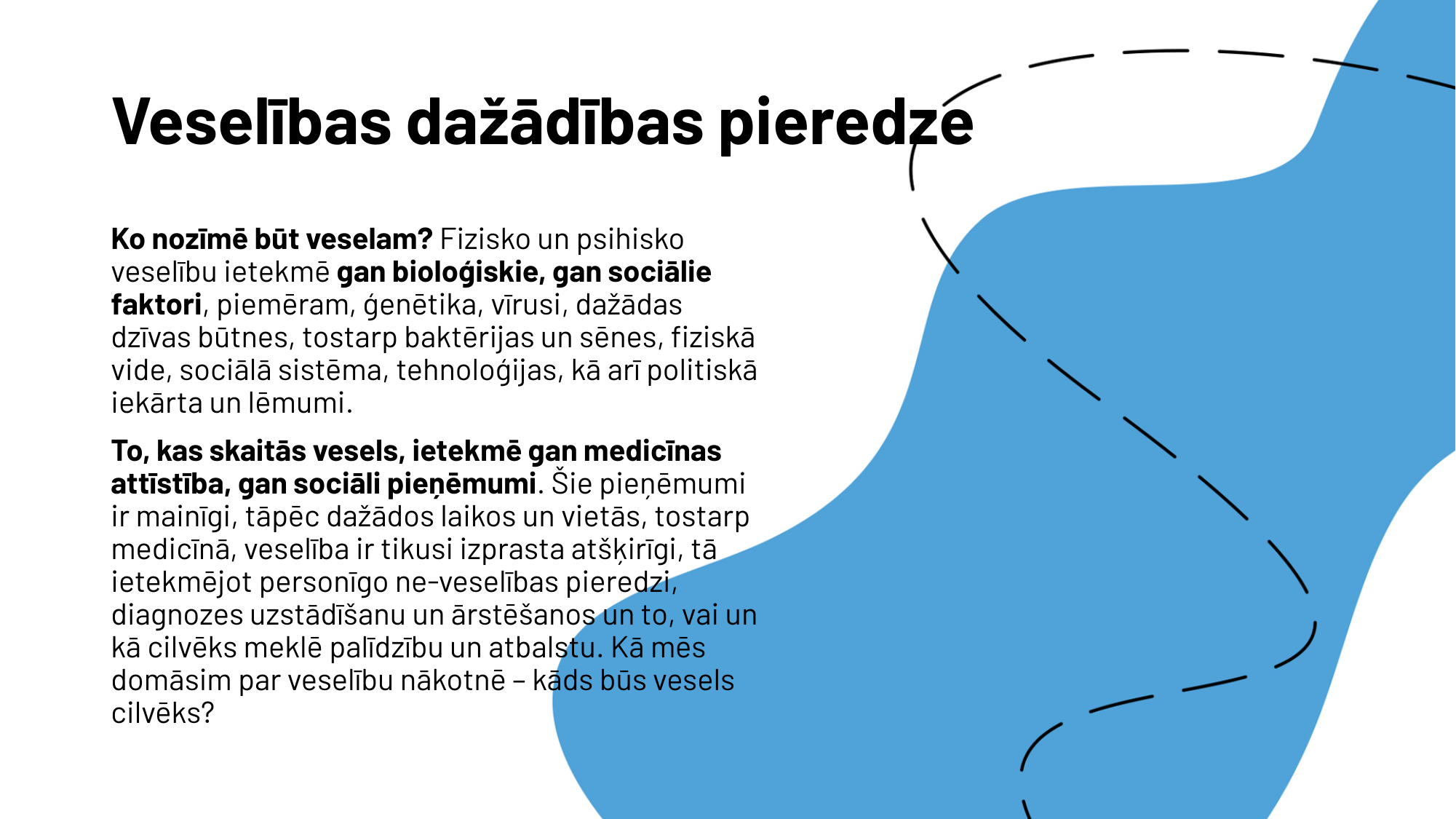

# Veselības dažādības pieredze
Ko nozīmē būt veselam? Fizisko un psihisko veselību ietekmē gan bioloģiskie, gan sociālie faktori, piemēram, ģenētika, vīrusi, dažādas dzīvas būtnes, tostarp baktērijas un sēnes, fiziskā vide, sociālā sistēma, tehnoloģijas, kā arī politiskā iekārta un lēmumi.
To, kas skaitās vesels, ietekmē gan medicīnas attīstība, gan sociāli pieņēmumi. Šie pieņēmumi ir mainīgi, tāpēc dažādos laikos un vietās, tostarp medicīnā, veselība ir tikusi izprasta atšķirīgi, tā ietekmējot personīgo ne-veselības pieredzi, diagnozes uzstādīšanu un ārstēšanos un to, vai un kā cilvēks meklē palīdzību un atbalstu. Kā mēs domāsim par veselību nākotnē – kāds būs vesels cilvēks?